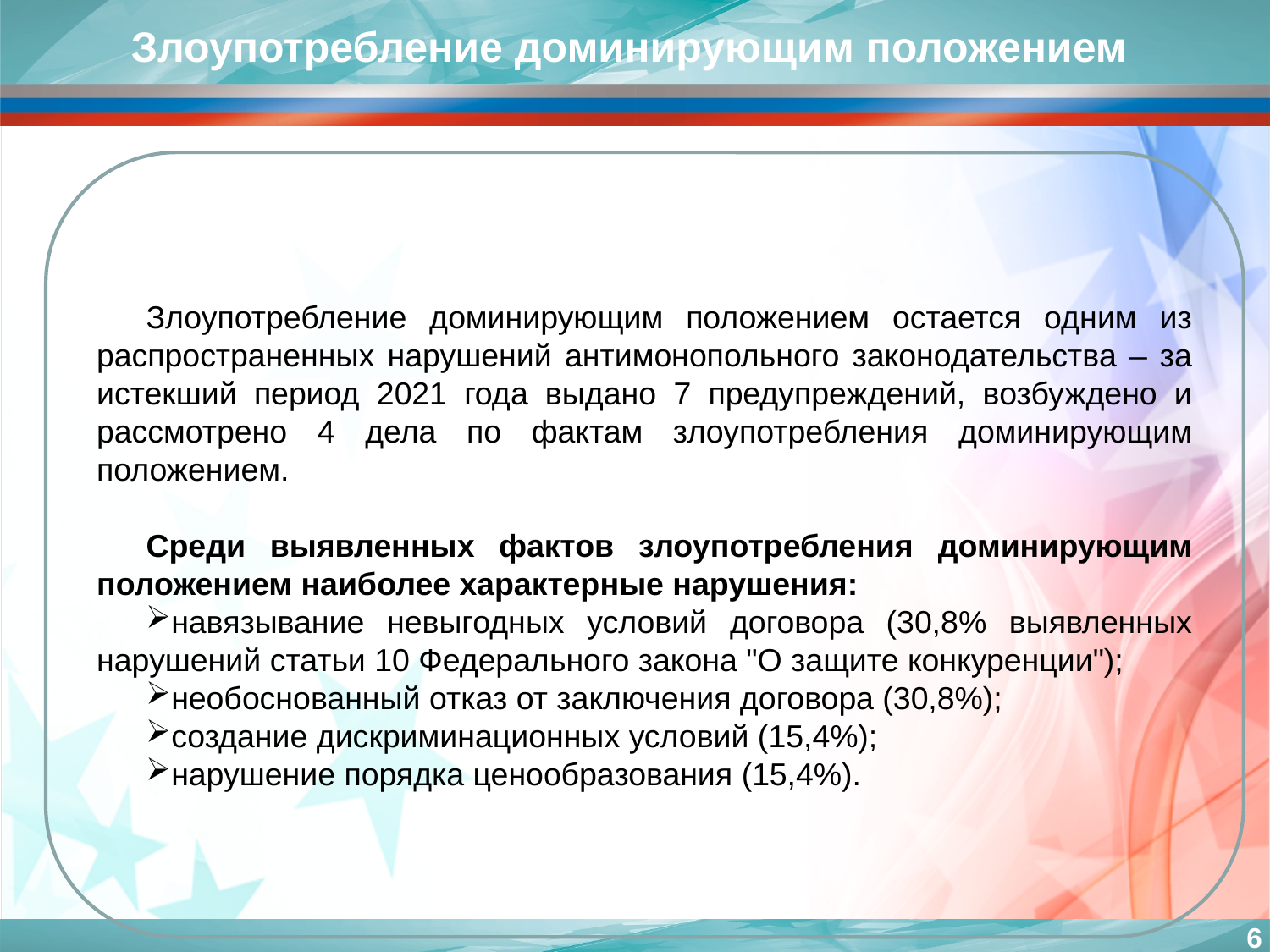

Злоупотребление доминирующим положением
Злоупотребление доминирующим положением остается одним из распространенных нарушений антимонопольного законодательства – за истекший период 2021 года выдано 7 предупреждений, возбуждено и рассмотрено 4 дела по фактам злоупотребления доминирующим положением.

Среди выявленных фактов злоупотребления доминирующим положением наиболее характерные нарушения:
навязывание невыгодных условий договора (30,8% выявленных нарушений статьи 10 Федерального закона "О защите конкуренции");
необоснованный отказ от заключения договора (30,8%);
создание дискриминационных условий (15,4%);
нарушение порядка ценообразования (15,4%).
6